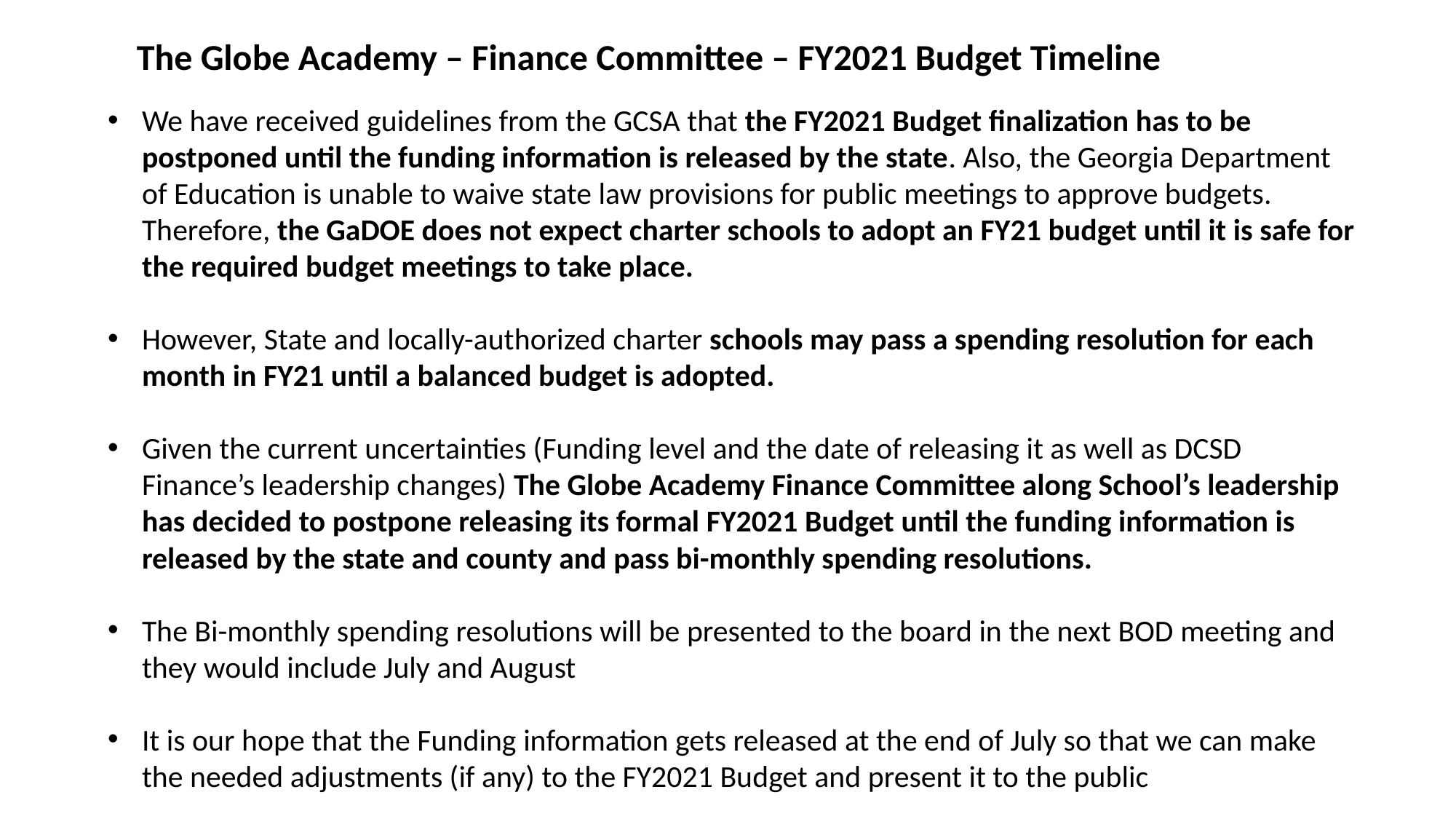

The Globe Academy – Finance Committee – FY2021 Budget Timeline
We have received guidelines from the GCSA that the FY2021 Budget finalization has to be postponed until the funding information is released by the state. Also, the Georgia Department of Education is unable to waive state law provisions for public meetings to approve budgets. Therefore, the GaDOE does not expect charter schools to adopt an FY21 budget until it is safe for the required budget meetings to take place.

However, State and locally-authorized charter schools may pass a spending resolution for each month in FY21 until a balanced budget is adopted.

Given the current uncertainties (Funding level and the date of releasing it as well as DCSD Finance’s leadership changes) The Globe Academy Finance Committee along School’s leadership has decided to postpone releasing its formal FY2021 Budget until the funding information is released by the state and county and pass bi-monthly spending resolutions.

The Bi-monthly spending resolutions will be presented to the board in the next BOD meeting and they would include July and August

It is our hope that the Funding information gets released at the end of July so that we can make the needed adjustments (if any) to the FY2021 Budget and present it to the public